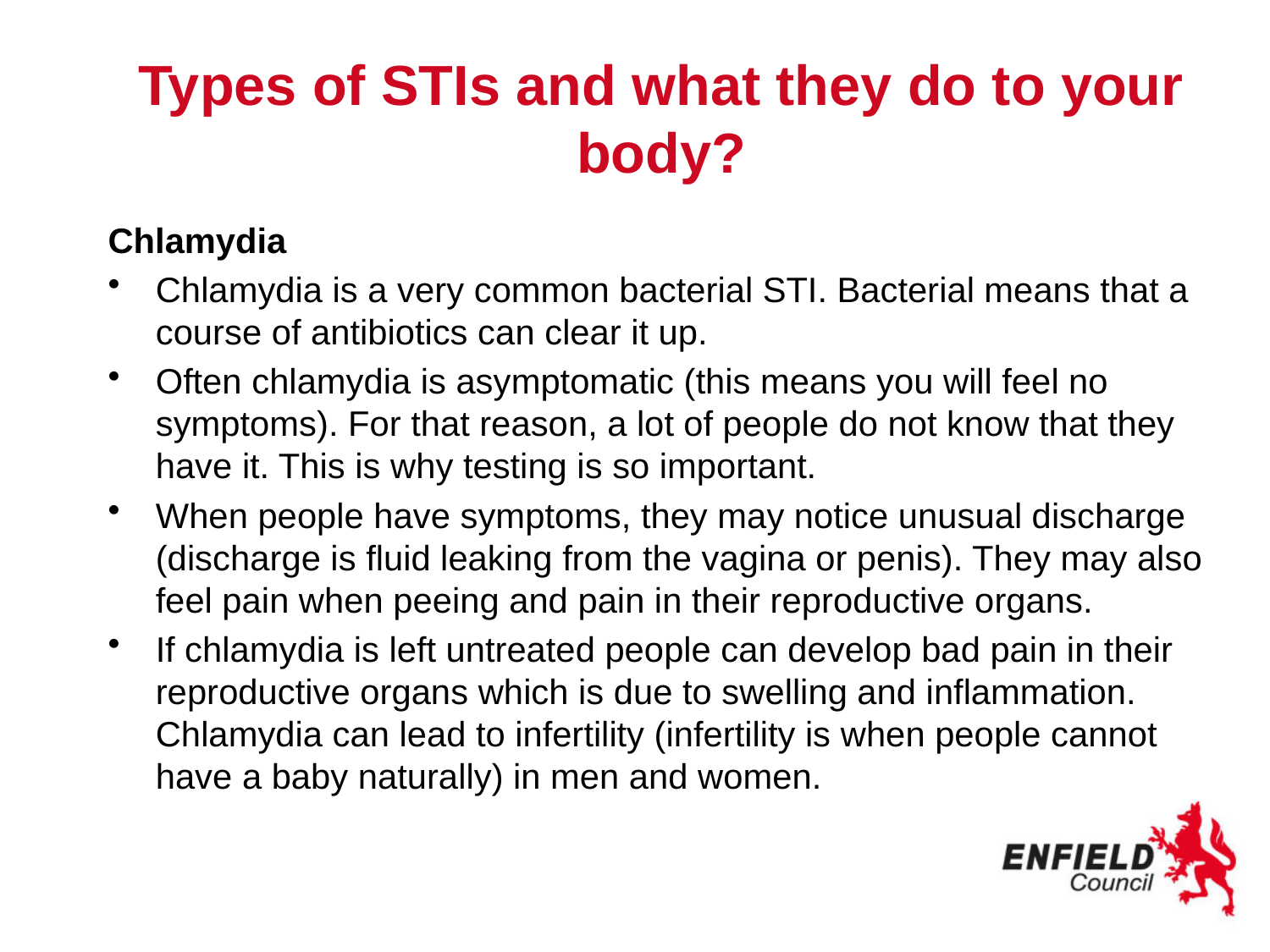

# Types of STIs and what they do to your body?
Chlamydia
Chlamydia is a very common bacterial STI. Bacterial means that a course of antibiotics can clear it up.
Often chlamydia is asymptomatic (this means you will feel no symptoms). For that reason, a lot of people do not know that they have it. This is why testing is so important.
When people have symptoms, they may notice unusual discharge (discharge is fluid leaking from the vagina or penis). They may also feel pain when peeing and pain in their reproductive organs.
If chlamydia is left untreated people can develop bad pain in their reproductive organs which is due to swelling and inflammation. Chlamydia can lead to infertility (infertility is when people cannot have a baby naturally) in men and women.